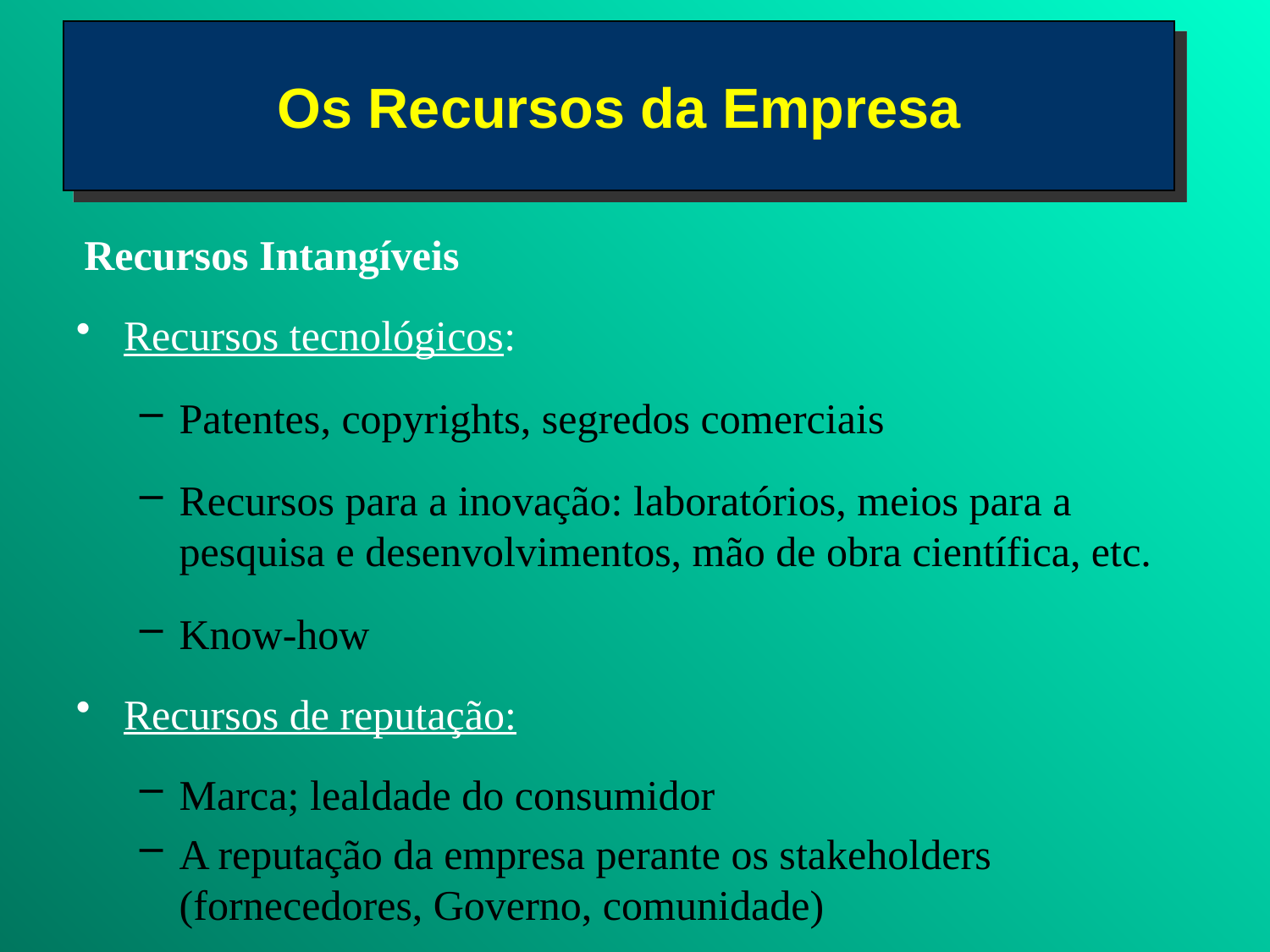

Os Recursos da Empresa
 Recursos Intangíveis
Recursos tecnológicos:
Patentes, copyrights, segredos comerciais
Recursos para a inovação: laboratórios, meios para a pesquisa e desenvolvimentos, mão de obra científica, etc.
Know-how
Recursos de reputação:
Marca; lealdade do consumidor
A reputação da empresa perante os stakeholders (fornecedores, Governo, comunidade)